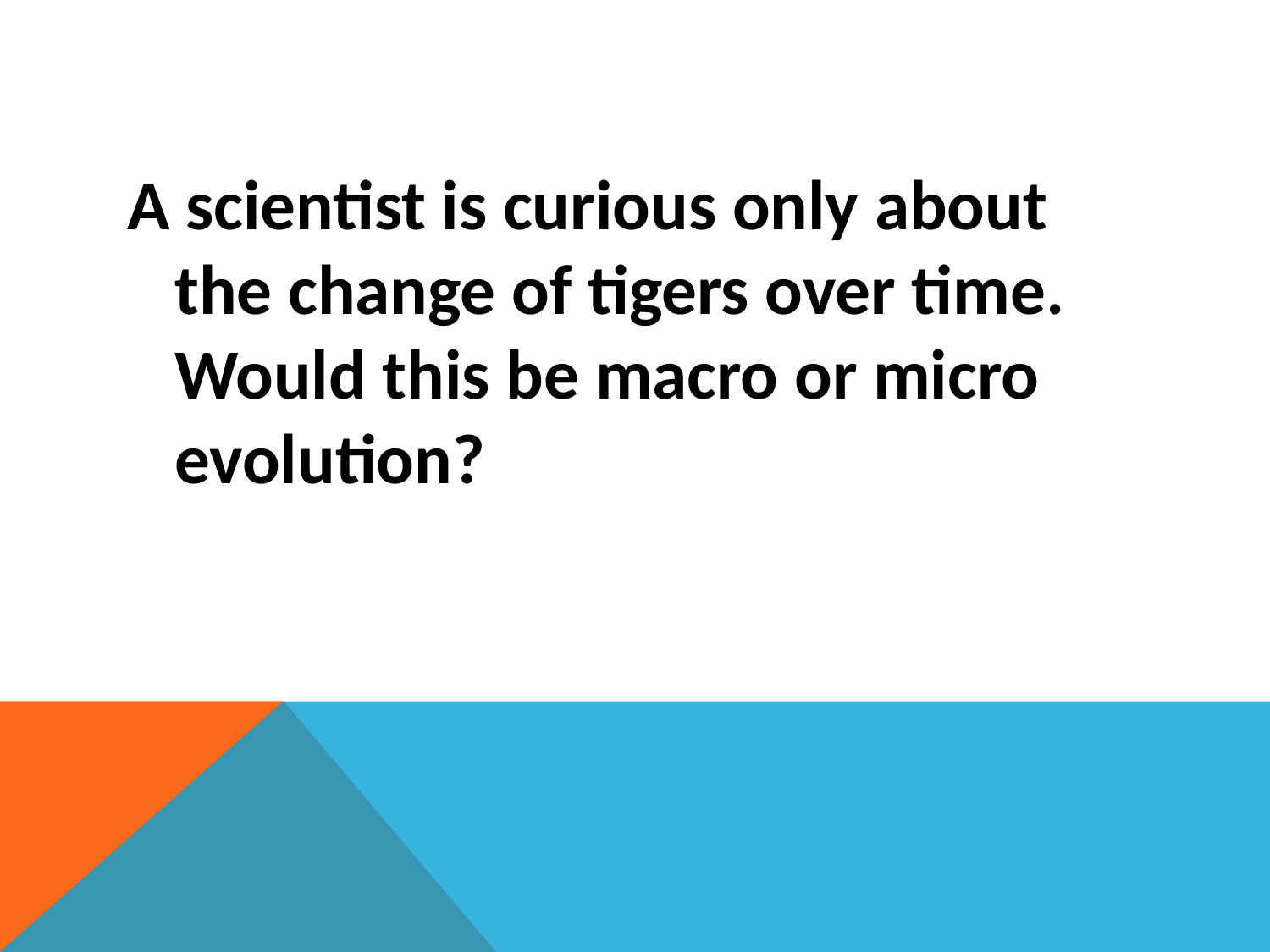

#
A scientist is curious only about the change of tigers over time.  Would this be macro or micro evolution?